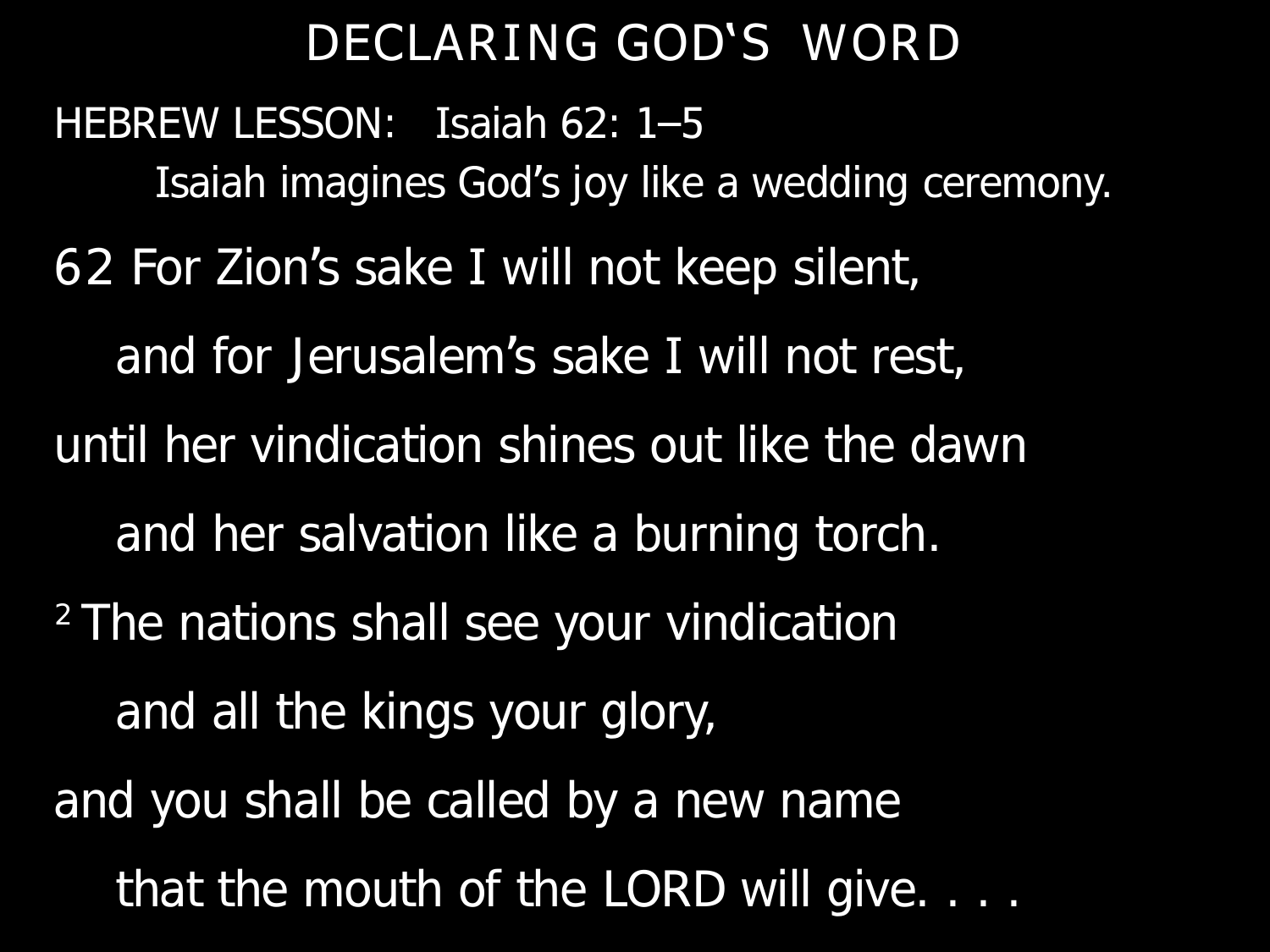

DECLARING GOD‘S  WORD

HEBREW LESSON:  	Isaiah 62: 1–5
Isaiah imagines God’s joy like a wedding ceremony.
62 For Zion’s sake I will not keep silent,
    and for Jerusalem’s sake I will not rest,
until her vindication shines out like the dawn
    and her salvation like a burning torch.
2 The nations shall see your vindication
    and all the kings your glory,
and you shall be called by a new name
    that the mouth of the Lord will give. . . .